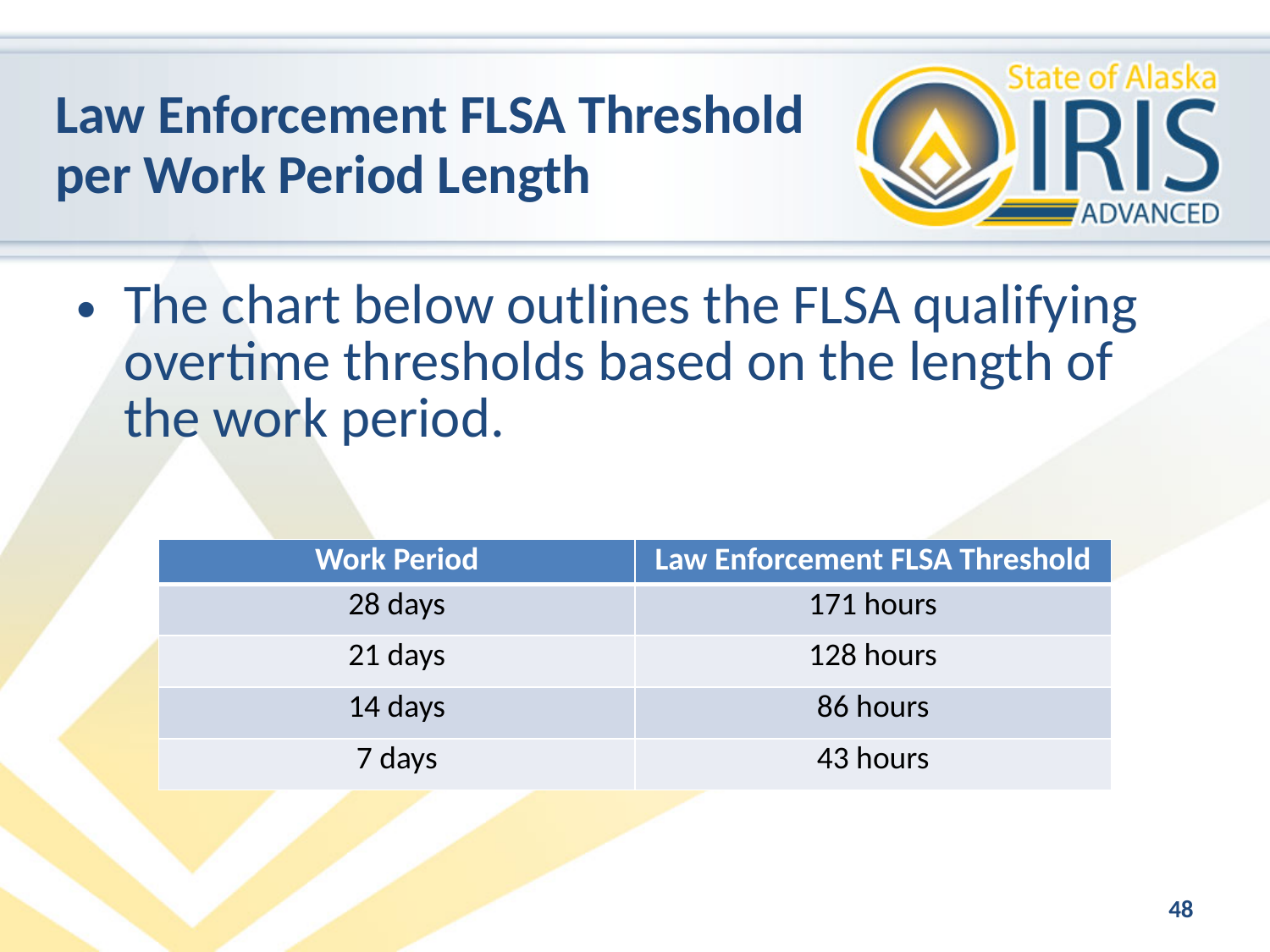

# Law Enforcement FLSA Threshold per Work Period Length
The chart below outlines the FLSA qualifying overtime thresholds based on the length of the work period.
| Work Period | Law Enforcement FLSA Threshold |
| --- | --- |
| 28 days | 171 hours |
| 21 days | 128 hours |
| 14 days | 86 hours |
| 7 days | 43 hours |
48